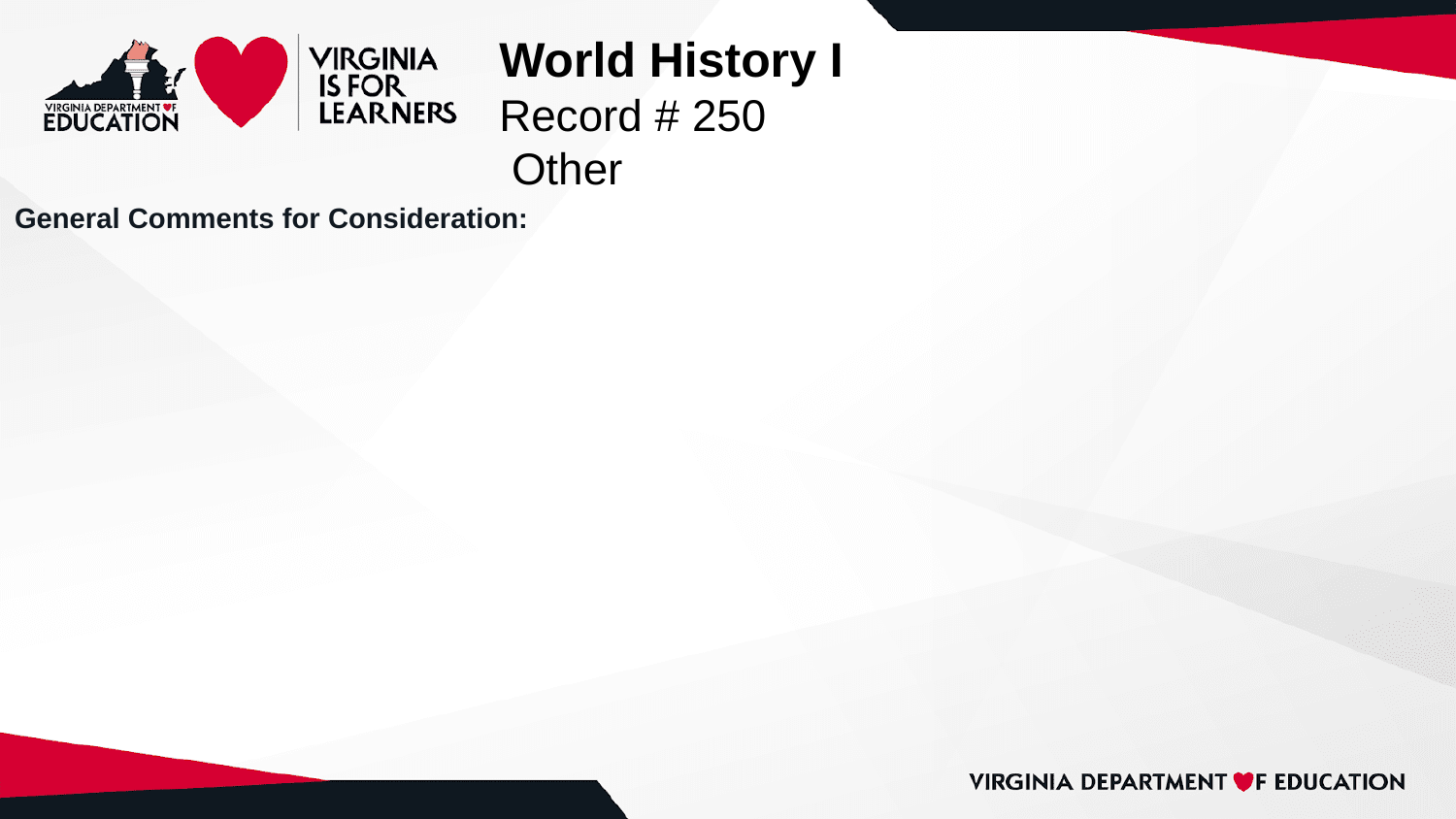

# World History I
Record # 250
 Other
General Comments for Consideration: